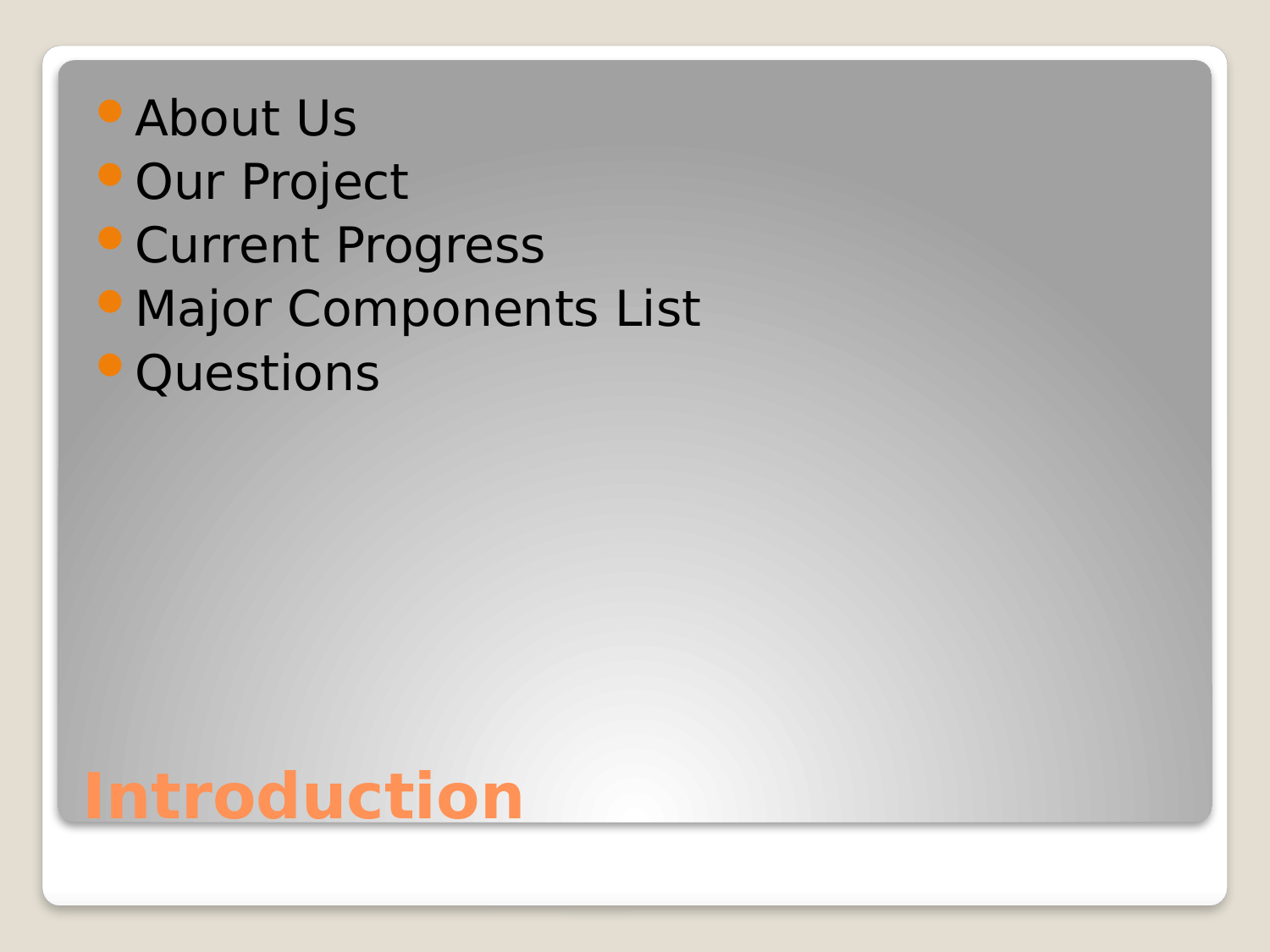

About Us
Our Project
Current Progress
Major Components List
Questions
# Introduction